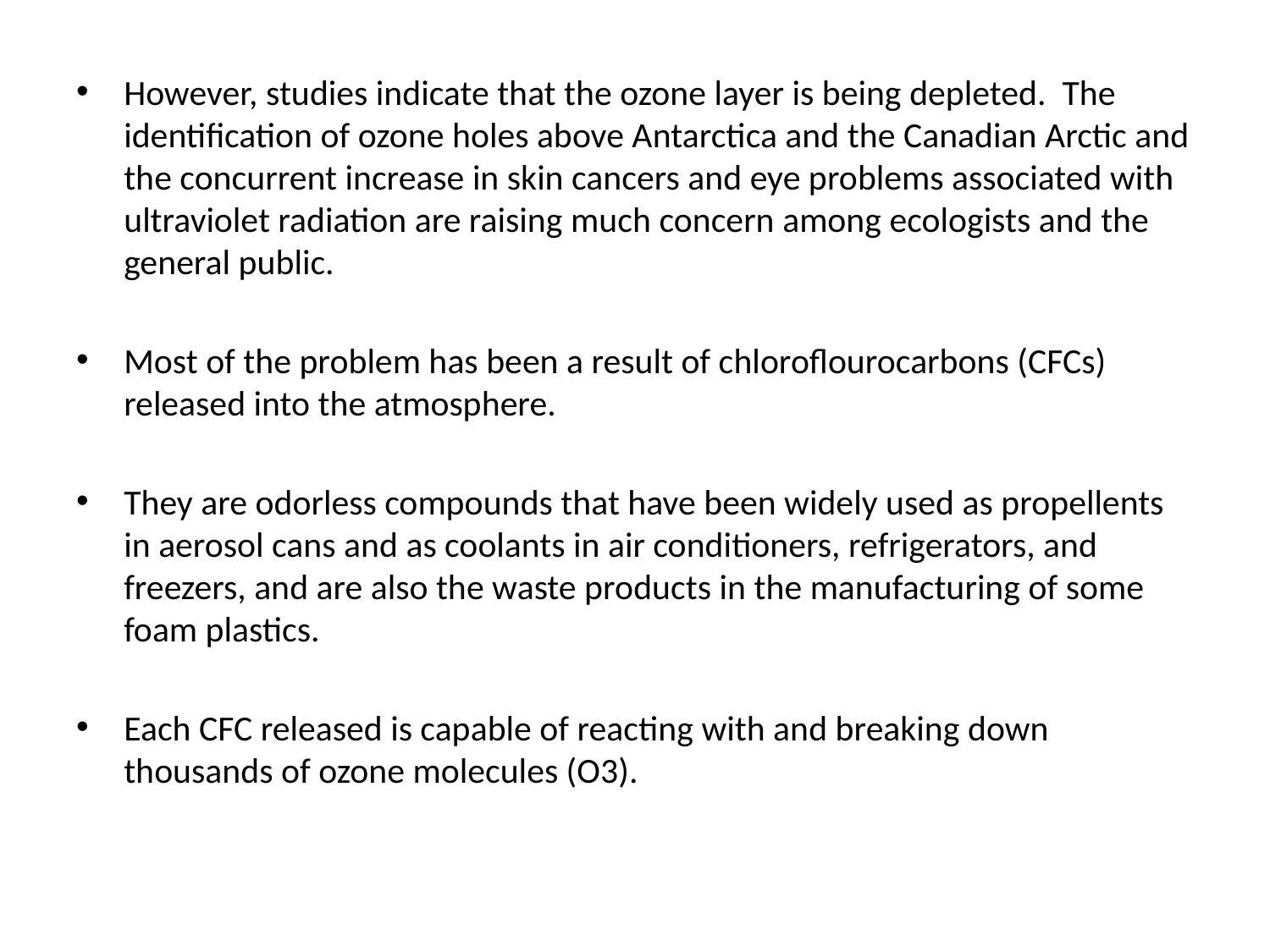

#
However, studies indicate that the ozone layer is being depleted.  The identification of ozone holes above Antarctica and the Canadian Arctic and the concurrent increase in skin cancers and eye problems associated with ultraviolet radiation are raising much concern among ecologists and the general public.

Most of the problem has been a result of chloroflourocarbons (CFCs) released into the atmosphere.

They are odorless compounds that have been widely used as propellents in aerosol cans and as coolants in air conditioners, refrigerators, and freezers, and are also the waste products in the manufacturing of some foam plastics.

Each CFC released is capable of reacting with and breaking down thousands of ozone molecules (O3).